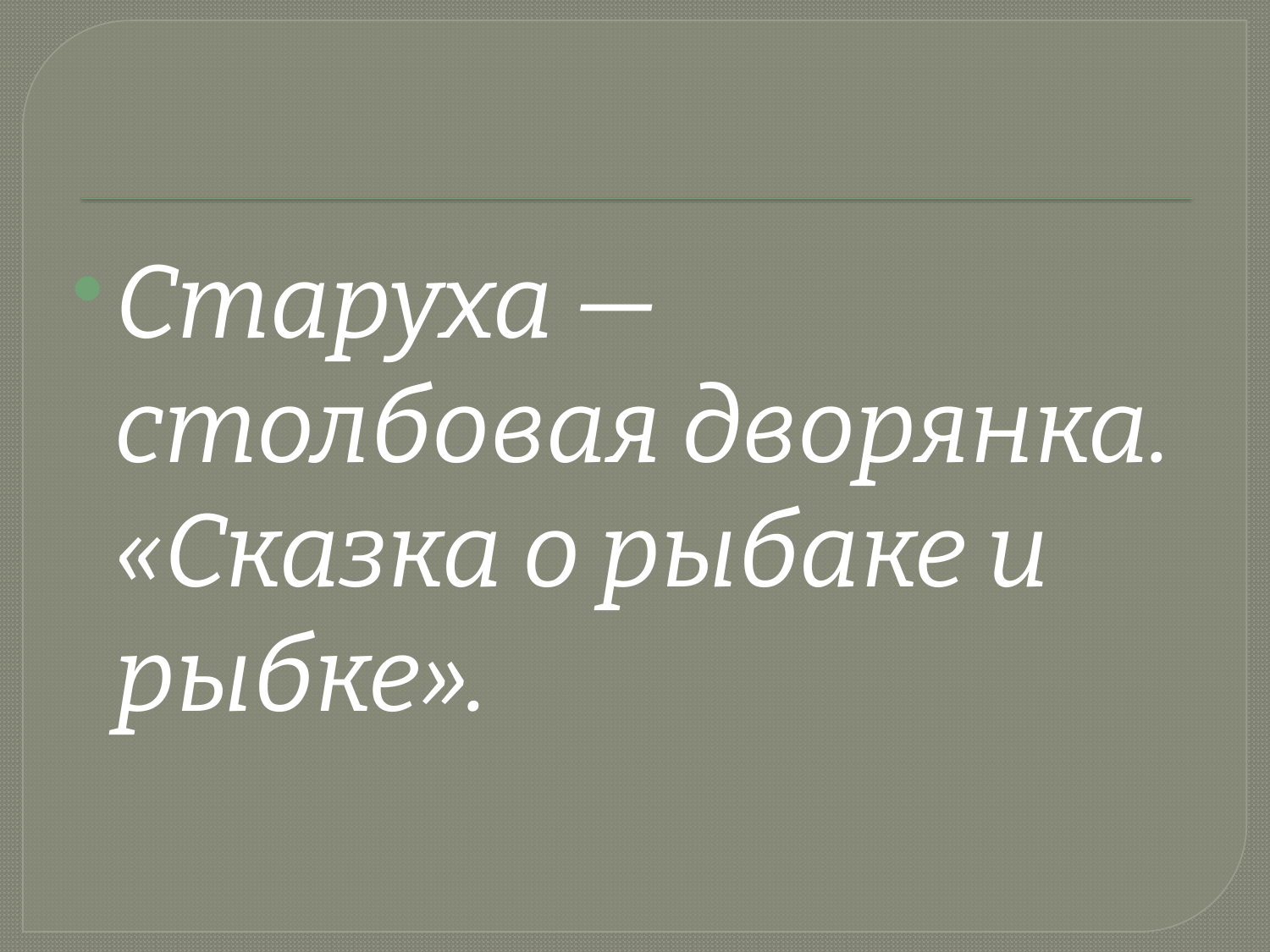

#
Старуха — столбовая дворянка.
«Сказка о рыбаке и рыбке».